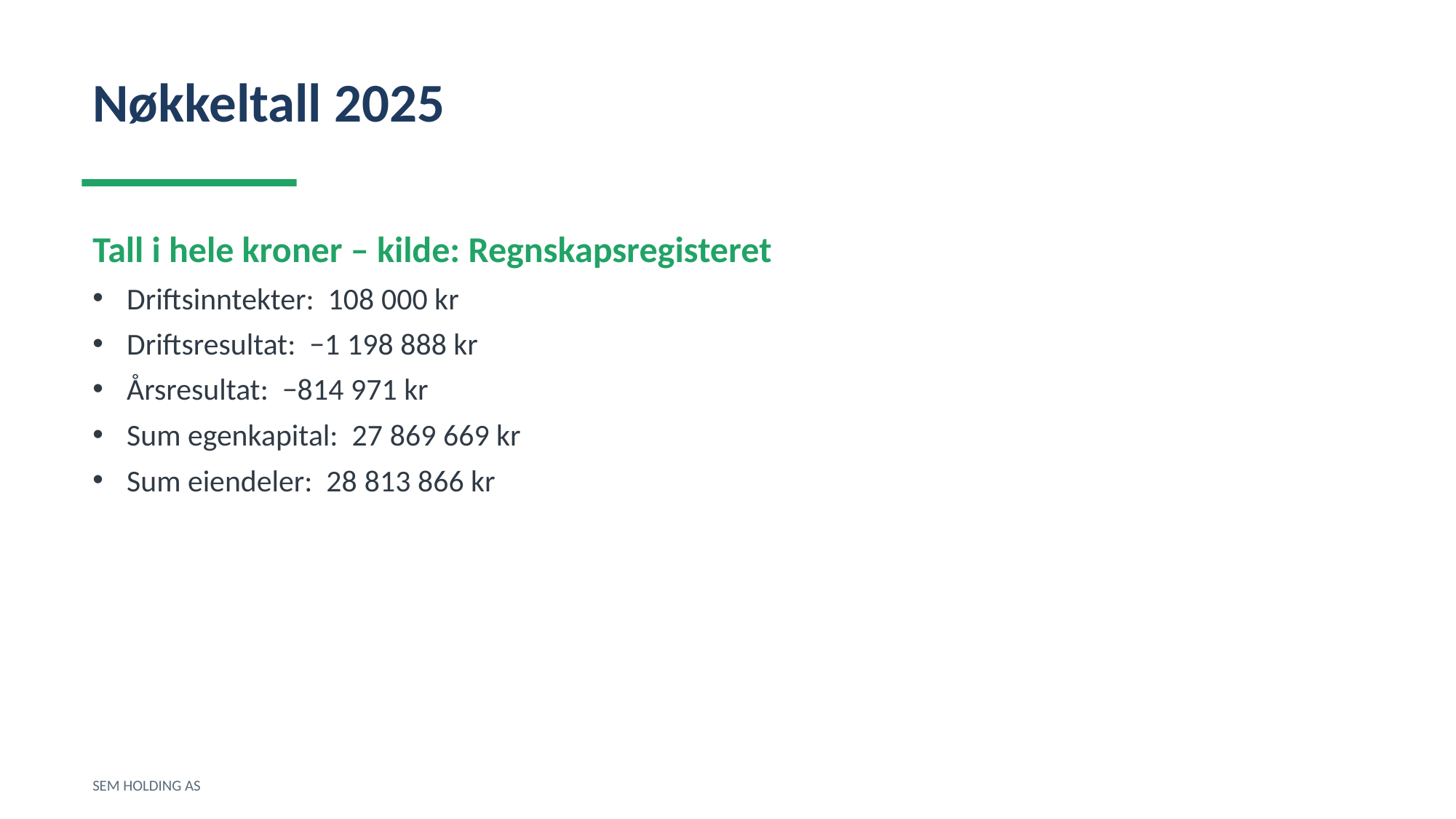

Nøkkeltall 2025

Tall i hele kroner – kilde: Regnskapsregisteret
Driftsinntekter:  108 000 kr
Driftsresultat:  −1 198 888 kr
Årsresultat:  −814 971 kr
Sum egenkapital:  27 869 669 kr
Sum eiendeler:  28 813 866 kr
SEM HOLDING AS